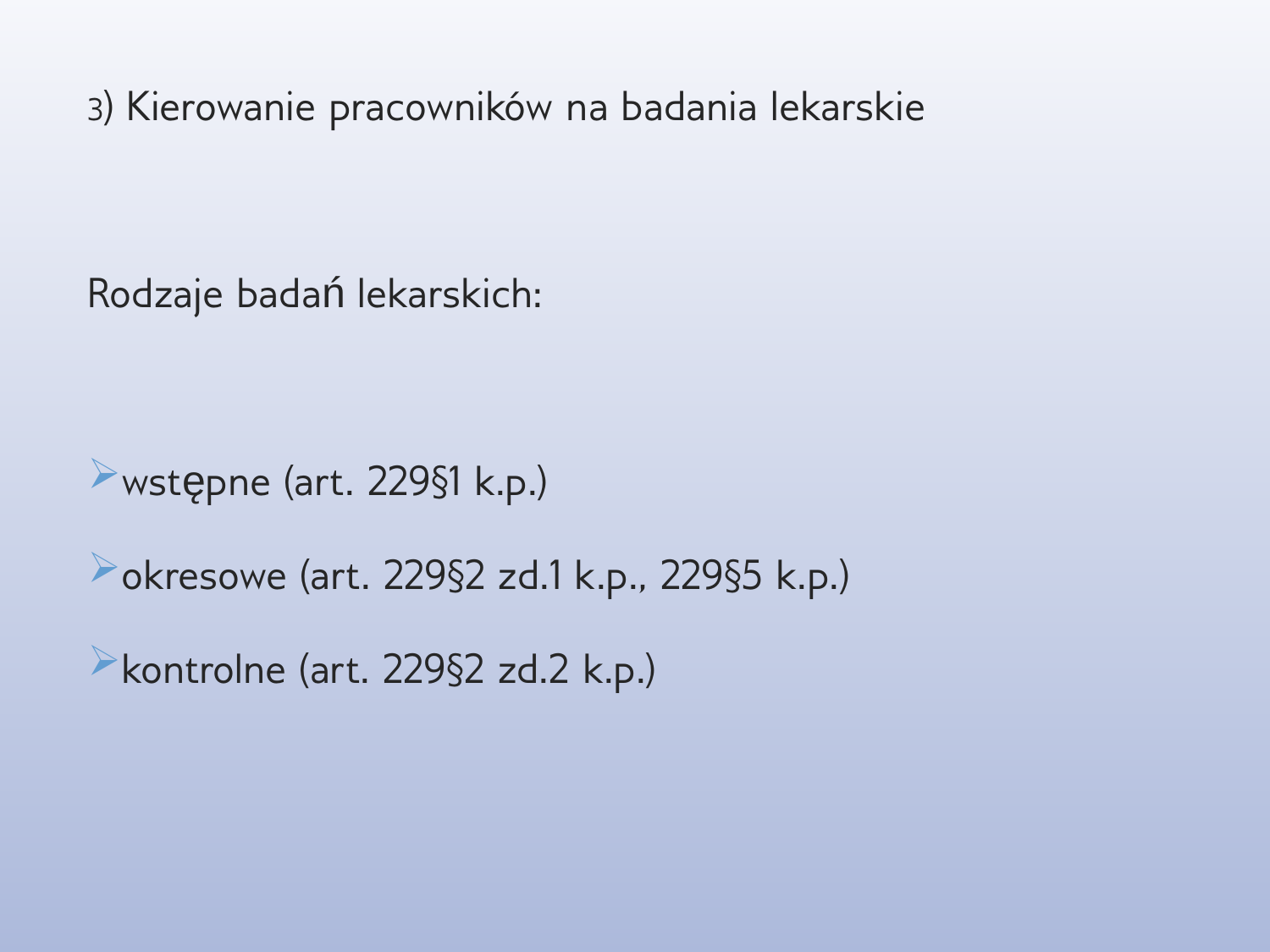

3) Kierowanie pracowników na badania lekarskie

Rodzaje badań lekarskich:

wstępne (art. 229§1 k.p.)
okresowe (art. 229§2 zd.1 k.p., 229§5 k.p.)
kontrolne (art. 229§2 zd.2 k.p.)